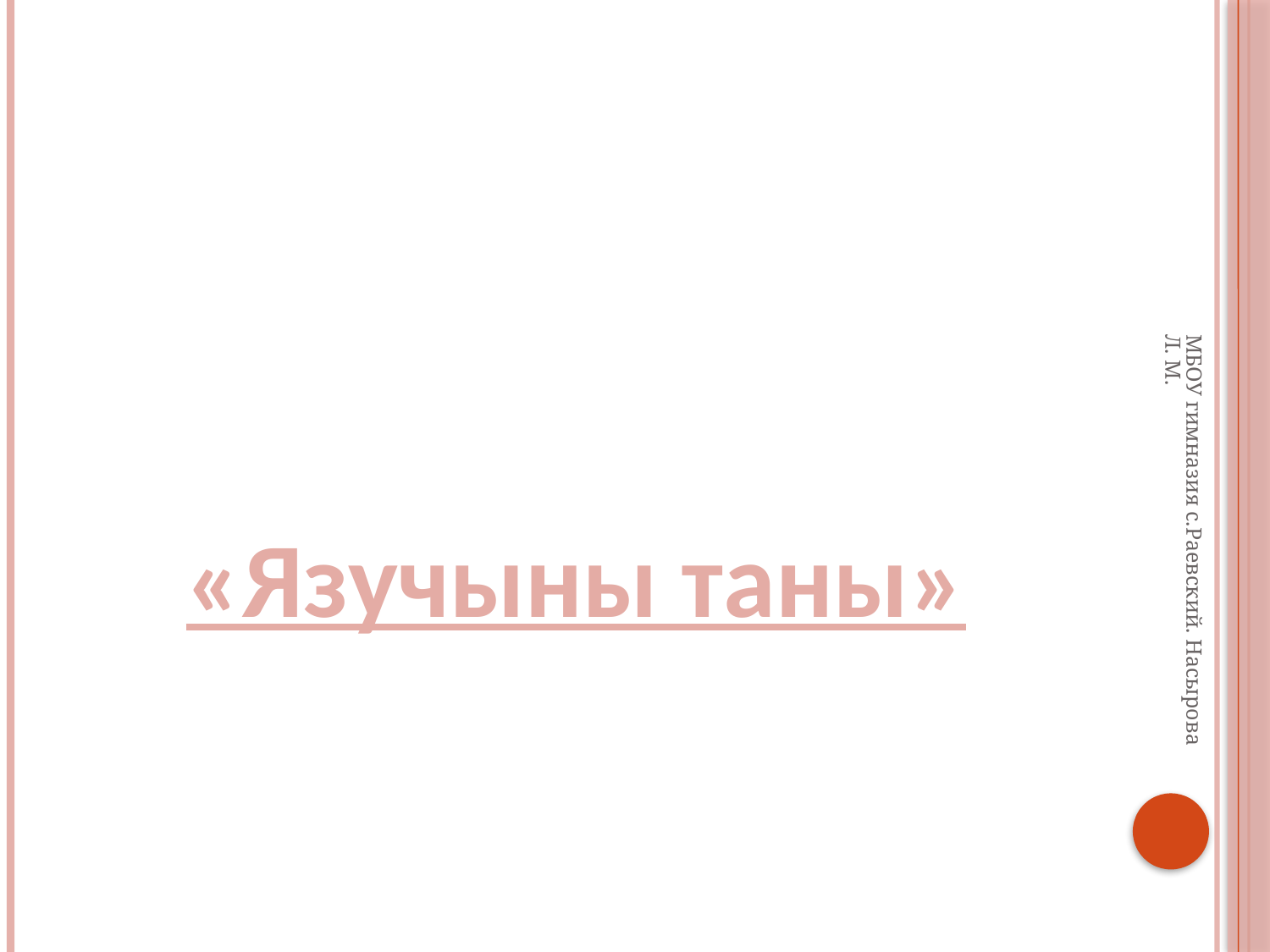

# «Язучыны таны»
МБОУ гимназия с.Раевский. Насырова Л. М.